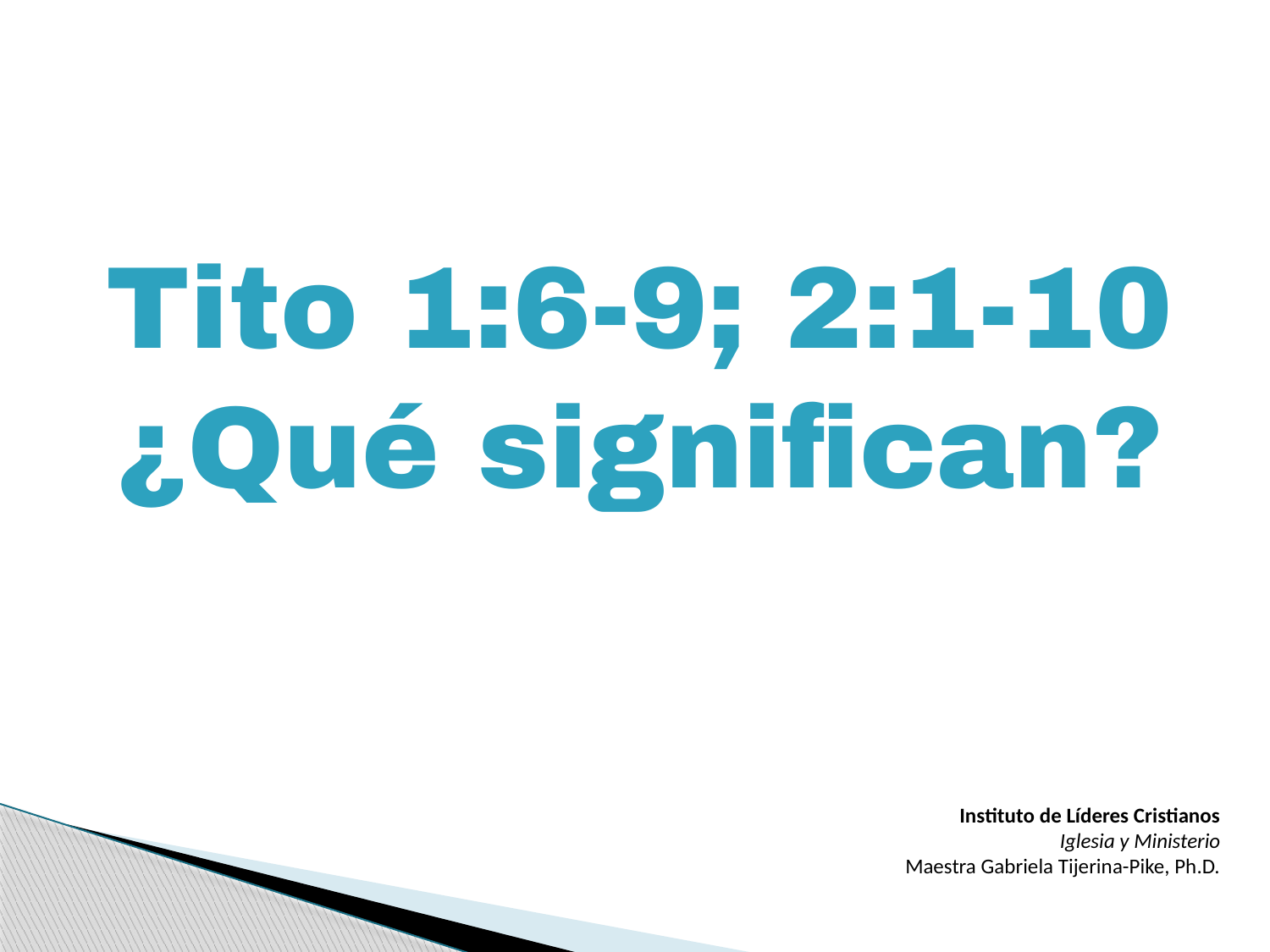

Tito 1:6-9; 2:1-10
¿Qué significan?
Instituto de Líderes Cristianos
Iglesia y Ministerio
Maestra Gabriela Tijerina-Pike, Ph.D.